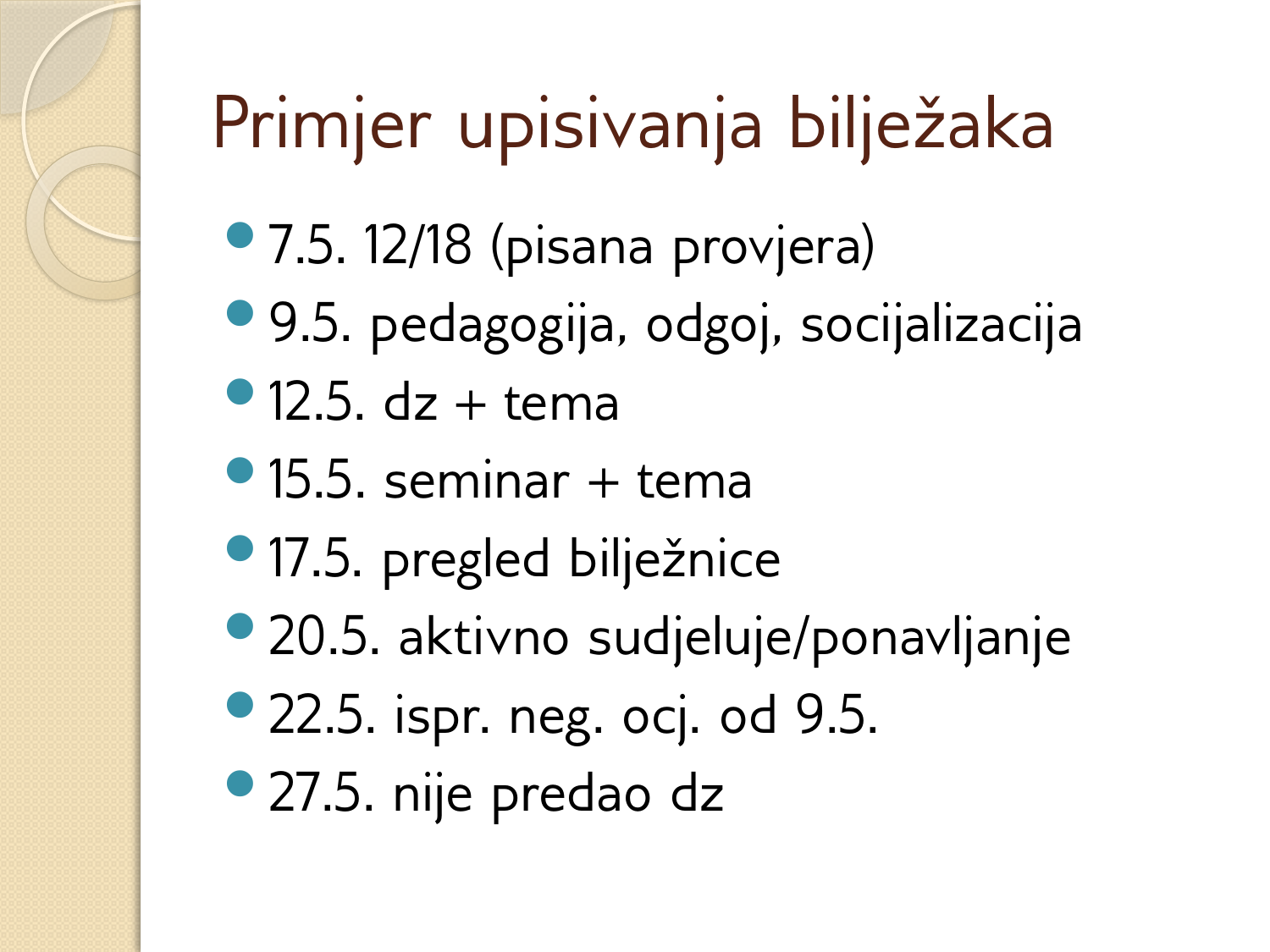

# Primjer upisivanja bilježaka
7.5. 12/18 (pisana provjera)
9.5. pedagogija, odgoj, socijalizacija
12.5. dz + tema
15.5. seminar + tema
17.5. pregled bilježnice
20.5. aktivno sudjeluje/ponavljanje
22.5. ispr. neg. ocj. od 9.5.
27.5. nije predao dz